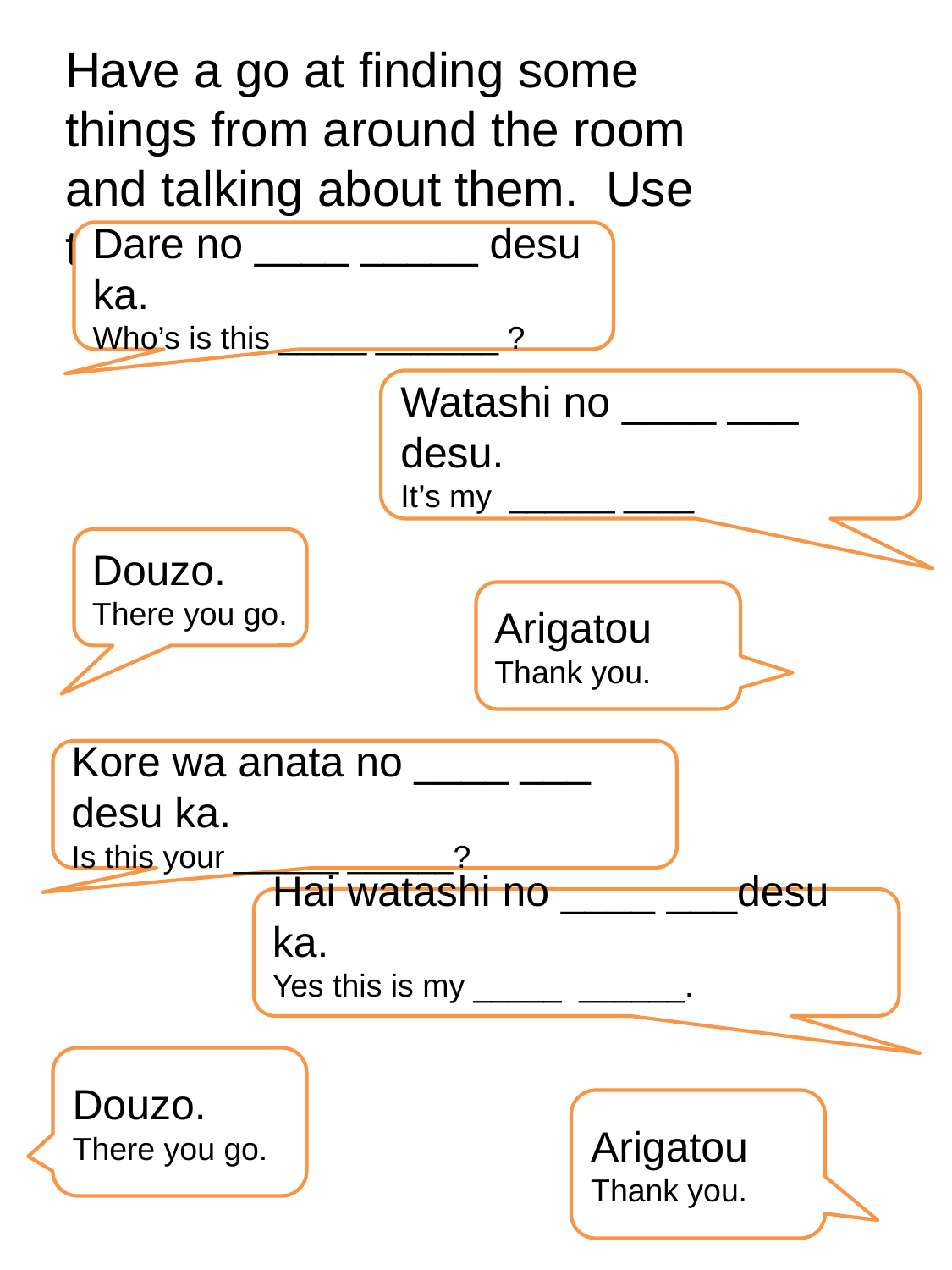

Have a go at finding some things from around the room and talking about them.  Use the script to help you.
Dare no ____ _____ desu ka.
Who’s is this _____ _______ ?
Watashi no ____ ___ desu.
It’s my  ______ ____
Douzo.
There you go.
Arigatou
Thank you.
Kore wa anata no ____ ___ desu ka.
Is this your ______ ______?
Hai watashi no ____ ___desu ka.
Yes this is my _____  ______.

Douzo.
There you go.
Arigatou
Thank you.